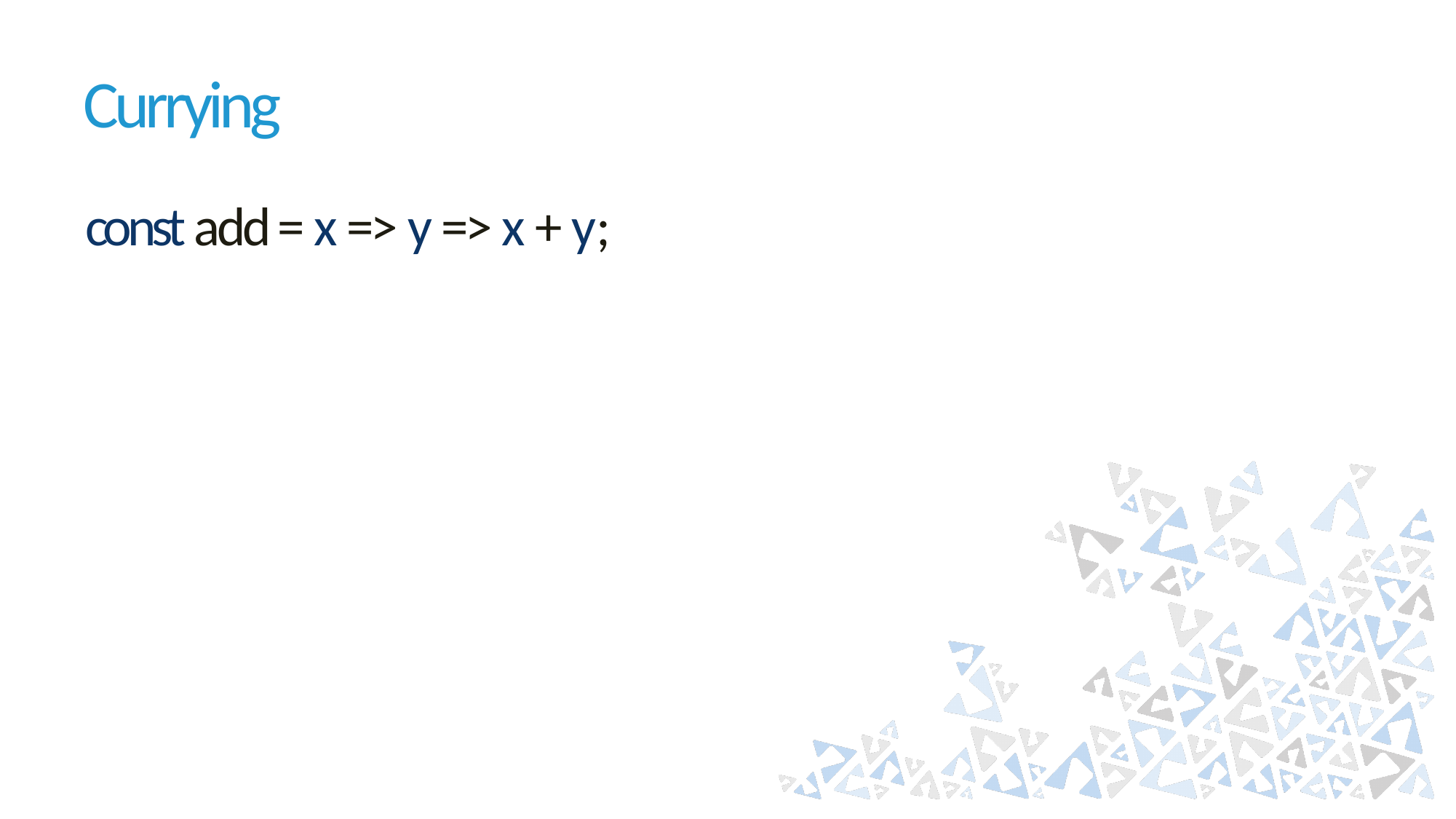

# Currying
const add = x => y => x + y;